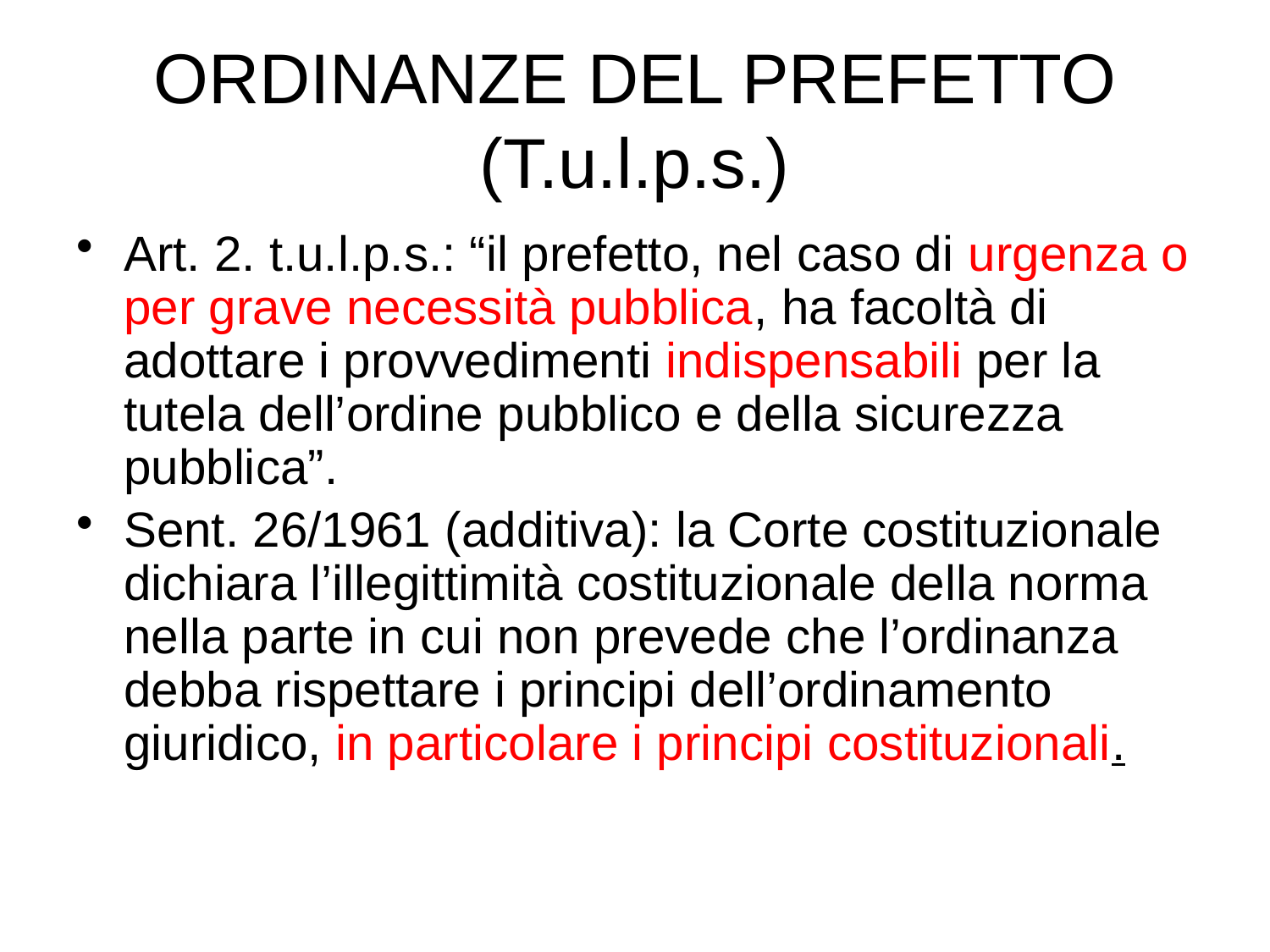

# ORDINANZE DEL PREFETTO (T.u.l.p.s.)
Art. 2. t.u.l.p.s.: “il prefetto, nel caso di urgenza o per grave necessità pubblica, ha facoltà di adottare i provvedimenti indispensabili per la tutela dell’ordine pubblico e della sicurezza pubblica”.
Sent. 26/1961 (additiva): la Corte costituzionale dichiara l’illegittimità costituzionale della norma nella parte in cui non prevede che l’ordinanza debba rispettare i principi dell’ordinamento giuridico, in particolare i principi costituzionali.